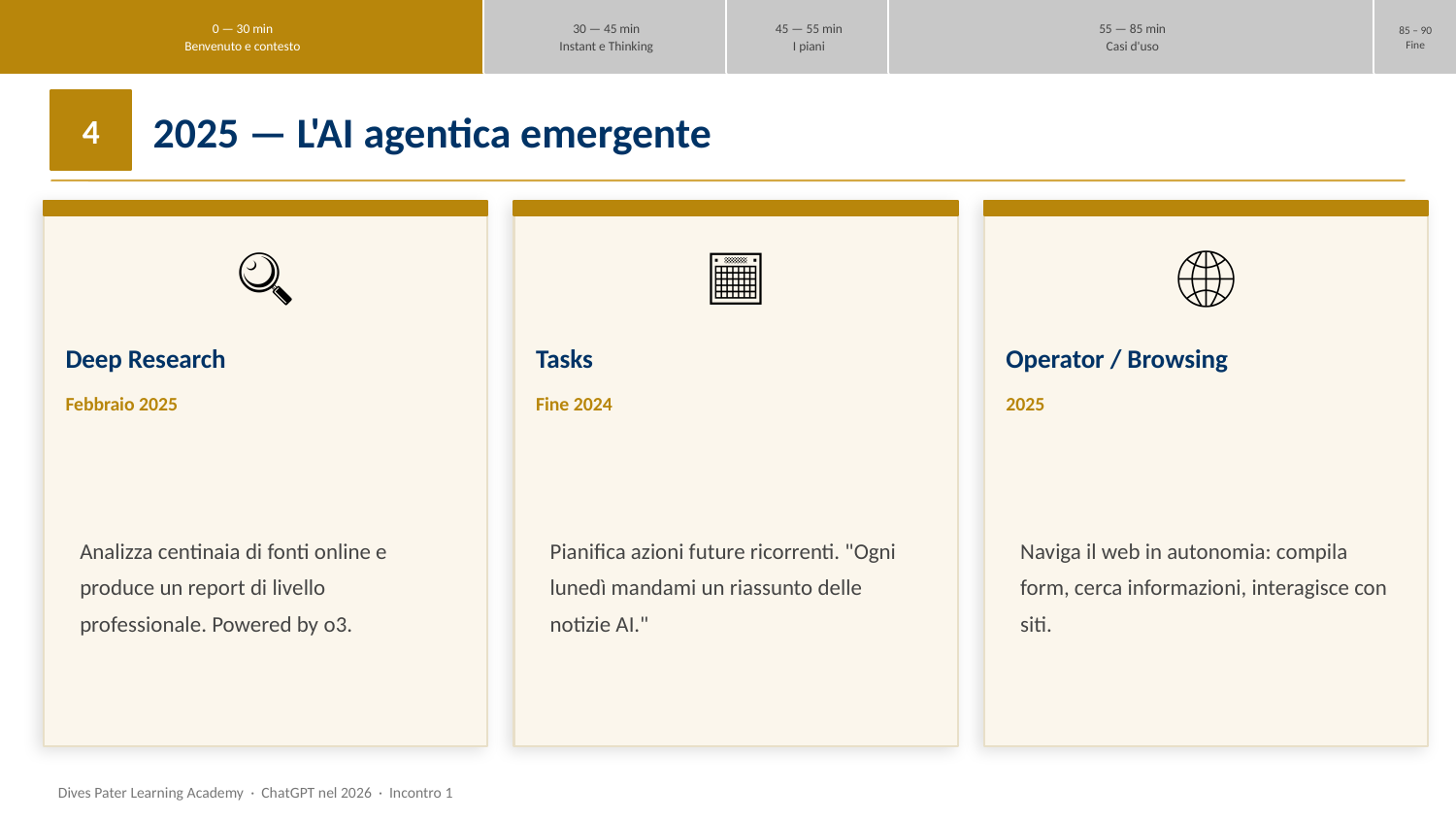

0 — 30 min
Benvenuto e contesto
30 — 45 min
Instant e Thinking
45 — 55 min
I piani
55 — 85 min
Casi d'uso
85 – 90
Fine

4
2025 — L'AI agentica emergente

🔍
📅
🌐
Deep Research
Tasks
Operator / Browsing
Febbraio 2025
Fine 2024
2025
Analizza centinaia di fonti online e produce un report di livello professionale. Powered by o3.
Pianifica azioni future ricorrenti. "Ogni lunedì mandami un riassunto delle notizie AI."
Naviga il web in autonomia: compila form, cerca informazioni, interagisce con siti.
Dives Pater Learning Academy  ·  ChatGPT nel 2026  ·  Incontro 1